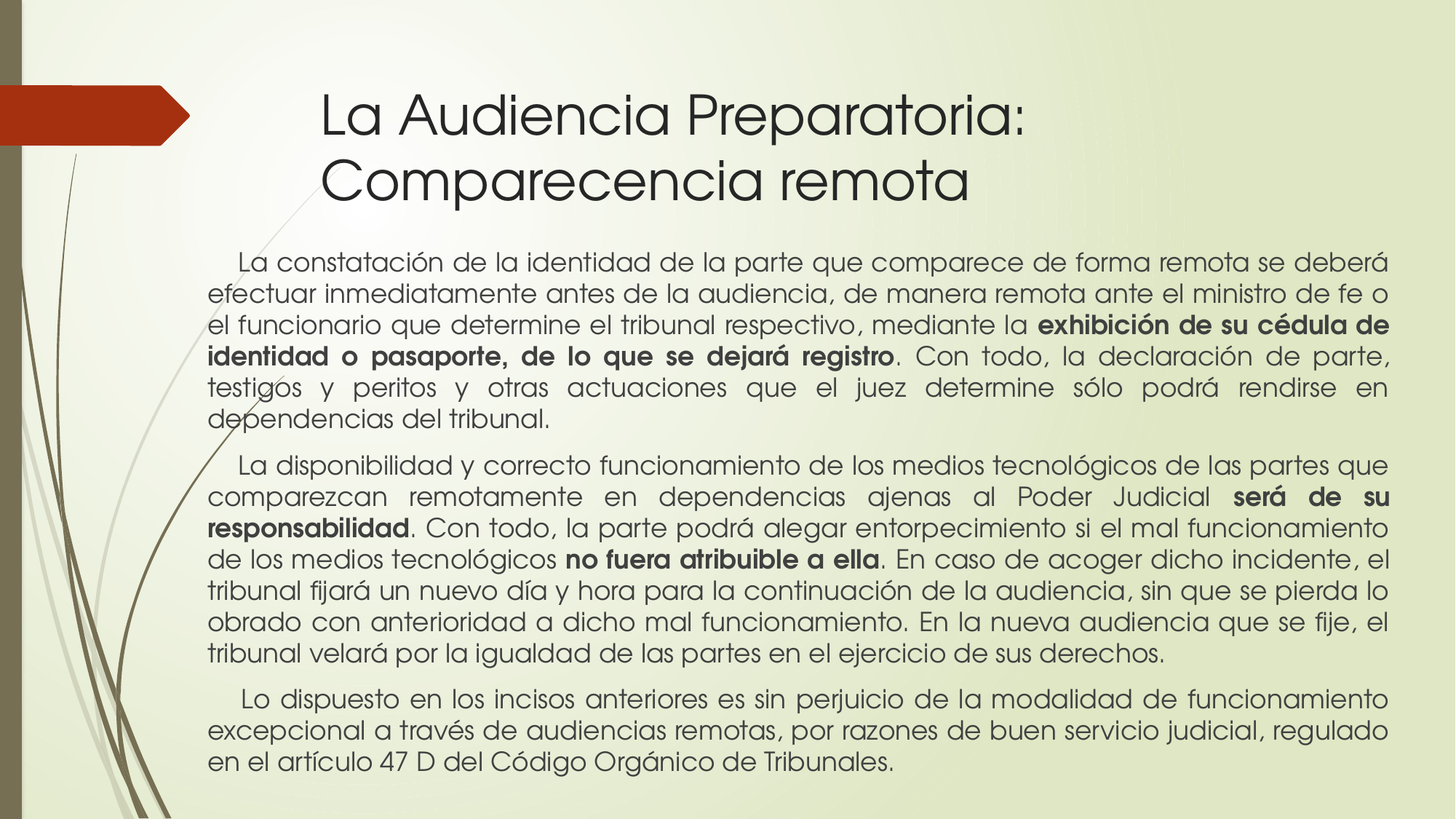

# La Audiencia Preparatoria: Comparecencia remota
    La constatación de la identidad de la parte que comparece de forma remota se deberá efectuar inmediatamente antes de la audiencia, de manera remota ante el ministro de fe o el funcionario que determine el tribunal respectivo, mediante la exhibición de su cédula de identidad o pasaporte, de lo que se dejará registro. Con todo, la declaración de parte, testigos y peritos y otras actuaciones que el juez determine sólo podrá rendirse en dependencias del tribunal.
    La disponibilidad y correcto funcionamiento de los medios tecnológicos de las partes que comparezcan remotamente en dependencias ajenas al Poder Judicial será de su responsabilidad. Con todo, la parte podrá alegar entorpecimiento si el mal funcionamiento de los medios tecnológicos no fuera atribuible a ella. En caso de acoger dicho incidente, el tribunal fijará un nuevo día y hora para la continuación de la audiencia, sin que se pierda lo obrado con anterioridad a dicho mal funcionamiento. En la nueva audiencia que se fije, el tribunal velará por la igualdad de las partes en el ejercicio de sus derechos.
    Lo dispuesto en los incisos anteriores es sin perjuicio de la modalidad de funcionamiento excepcional a través de audiencias remotas, por razones de buen servicio judicial, regulado en el artículo 47 D del Código Orgánico de Tribunales.